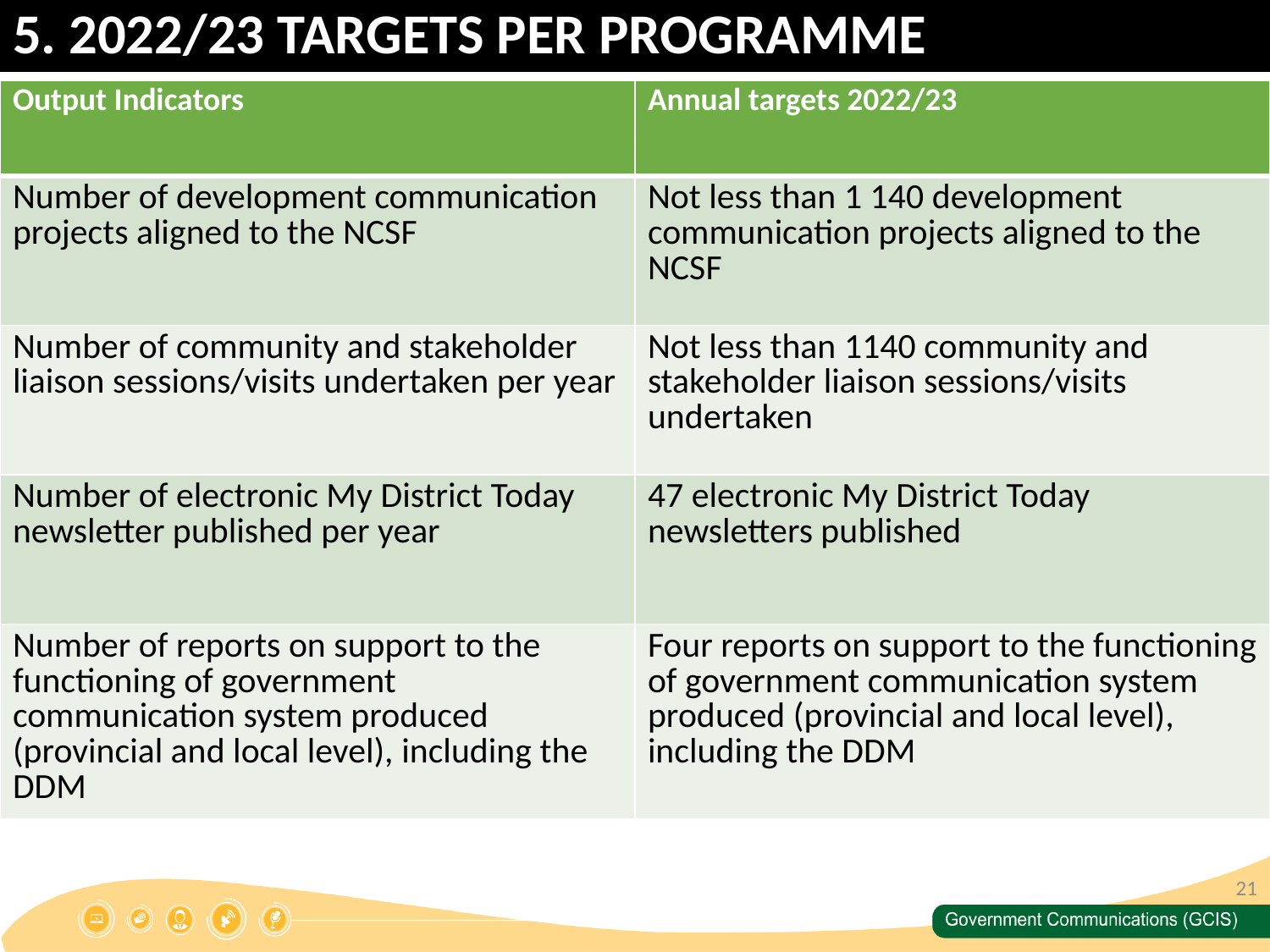

# 5. 2022/23 TARGETS PER PROGRAMME
| Output Indicators | Annual targets 2022/23 |
| --- | --- |
| Number of development communication projects aligned to the NCSF | Not less than 1 140 development communication projects aligned to the NCSF |
| Number of community and stakeholder liaison sessions/visits undertaken per year | Not less than 1140 community and stakeholder liaison sessions/visits undertaken |
| Number of electronic My District Today newsletter published per year | 47 electronic My District Today newsletters published |
| Number of reports on support to the functioning of government communication system produced (provincial and local level), including the DDM | Four reports on support to the functioning of government communication system produced (provincial and local level), including the DDM |
21